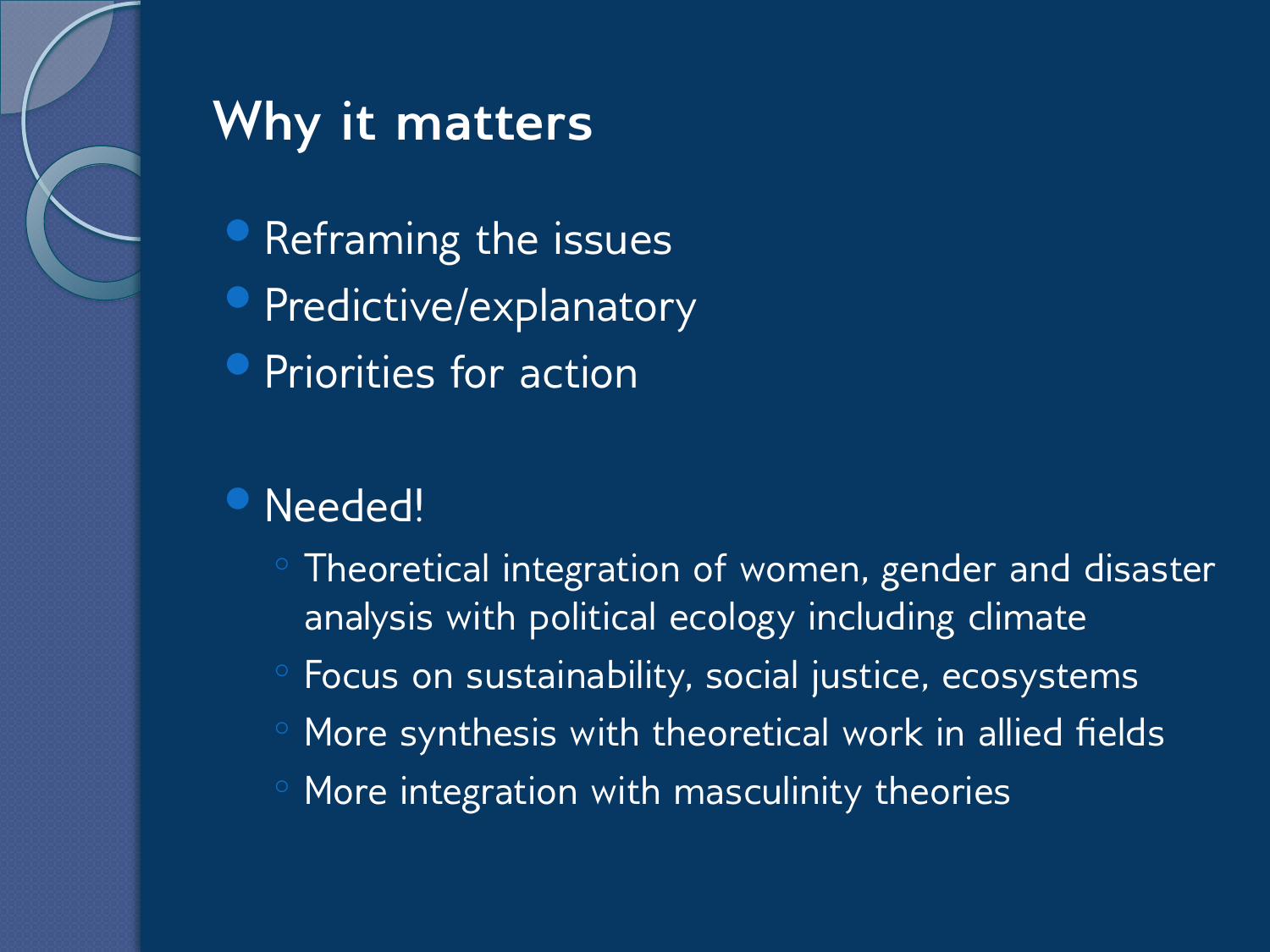

# Why it matters
Reframing the issues
Predictive/explanatory
Priorities for action

Needed!
Theoretical integration of women, gender and disaster analysis with political ecology including climate
Focus on sustainability, social justice, ecosystems
More synthesis with theoretical work in allied fields
More integration with masculinity theories